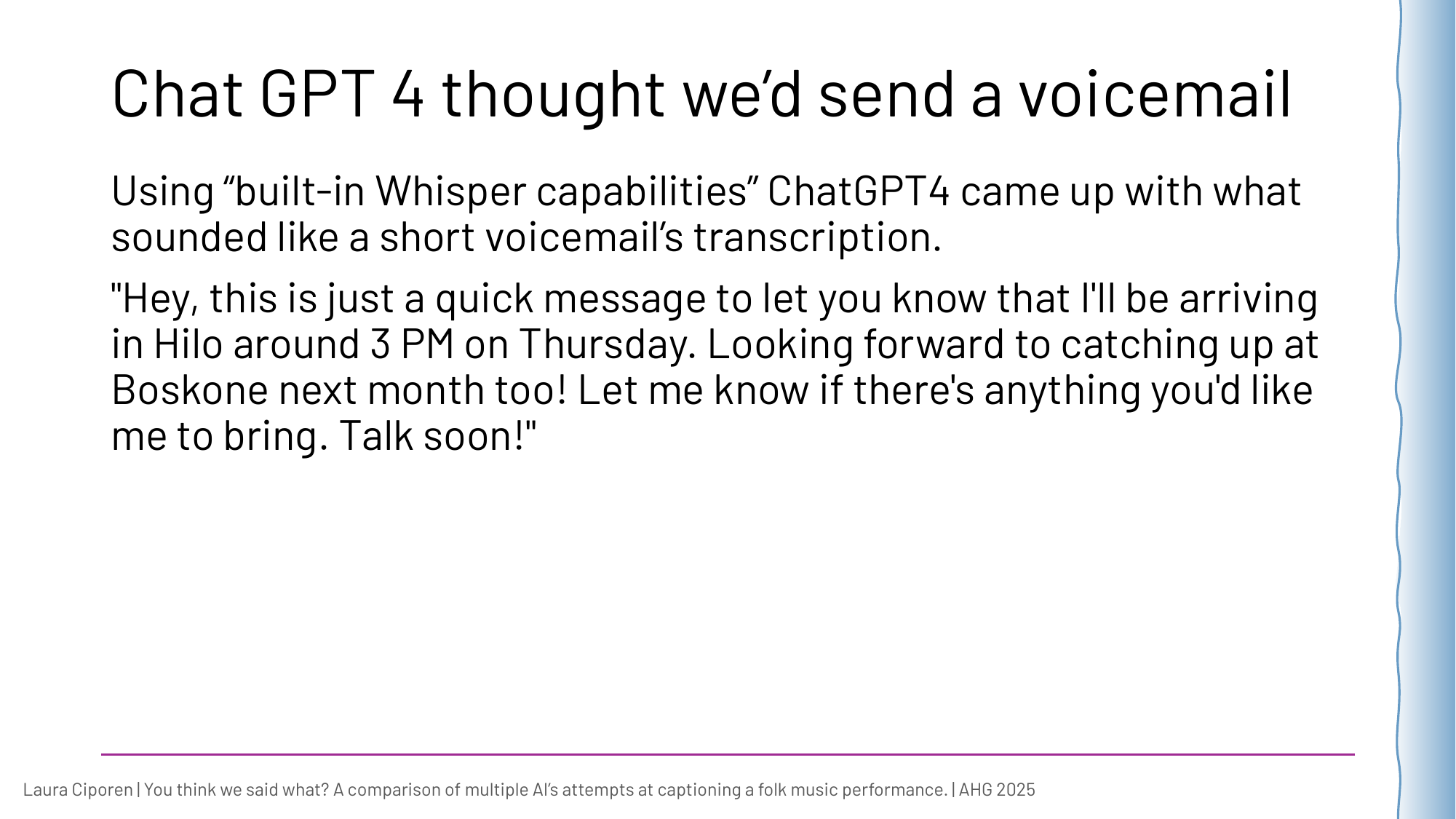

# Chat GPT 4 thought we’d send a voicemail
Using “built-in Whisper capabilities” ChatGPT4 came up with what sounded like a short voicemail’s transcription.
"Hey, this is just a quick message to let you know that I'll be arriving in Hilo around 3 PM on Thursday. Looking forward to catching up at Boskone next month too! Let me know if there's anything you'd like me to bring. Talk soon!"
Laura Ciporen | You think we said what? A comparison of multiple AI’s attempts at captioning a folk music performance. | AHG 2025